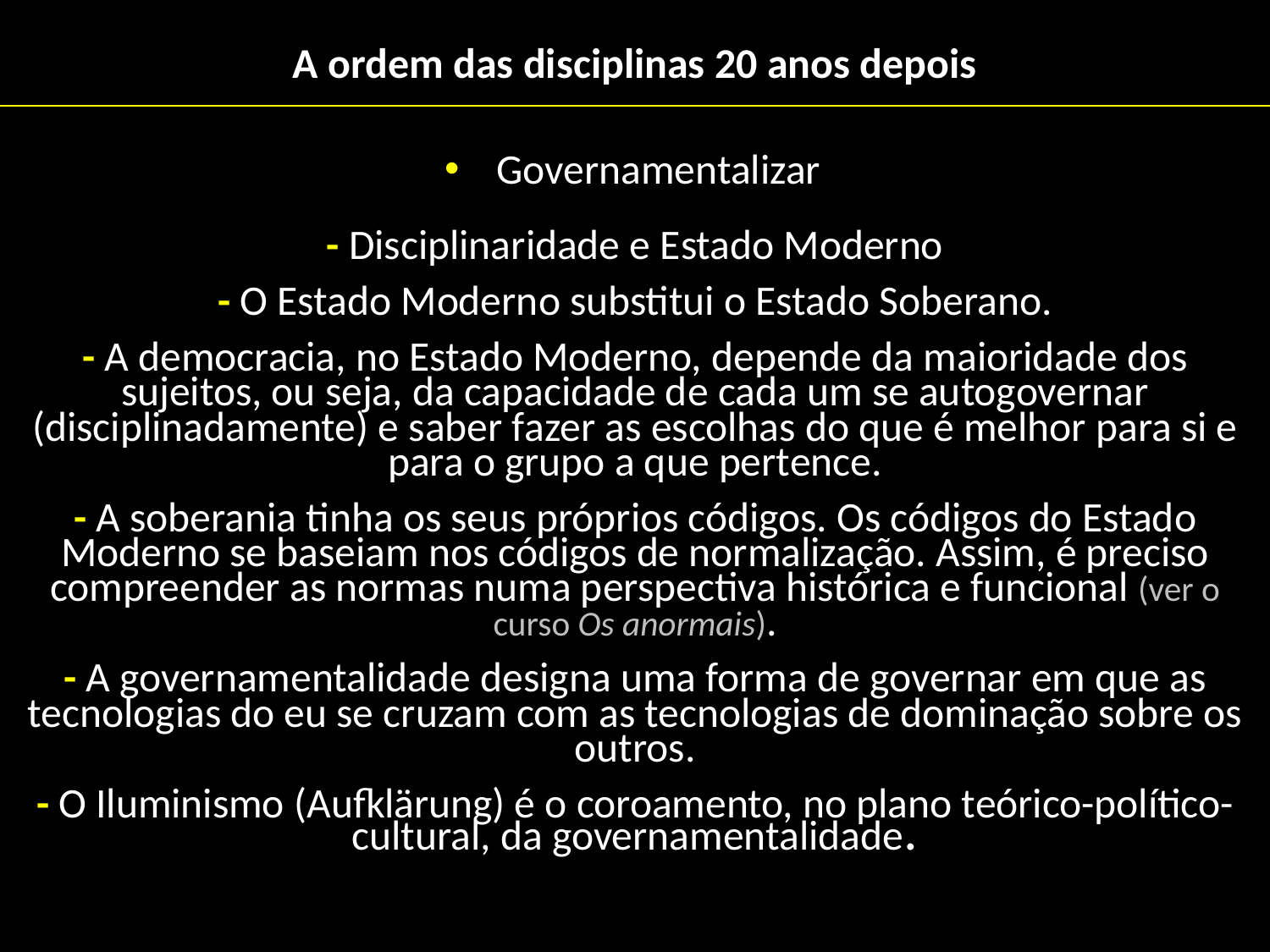

# A ordem das disciplinas 20 anos depois
Governamentalizar

- Disciplinaridade e Estado Moderno
- O Estado Moderno substitui o Estado Soberano.
- A democracia, no Estado Moderno, depende da maioridade dos sujeitos, ou seja, da capacidade de cada um se autogovernar (disciplinadamente) e saber fazer as escolhas do que é melhor para si e para o grupo a que pertence.
- A soberania tinha os seus próprios códigos. Os códigos do Estado Moderno se baseiam nos códigos de normalização. Assim, é preciso compreender as normas numa perspectiva histórica e funcional (ver o curso Os anormais).
- A governamentalidade designa uma forma de governar em que as tecnologias do eu se cruzam com as tecnologias de dominação sobre os outros.
- O Iluminismo (Aufklärung) é o coroamento, no plano teórico-político-cultural, da governamentalidade.